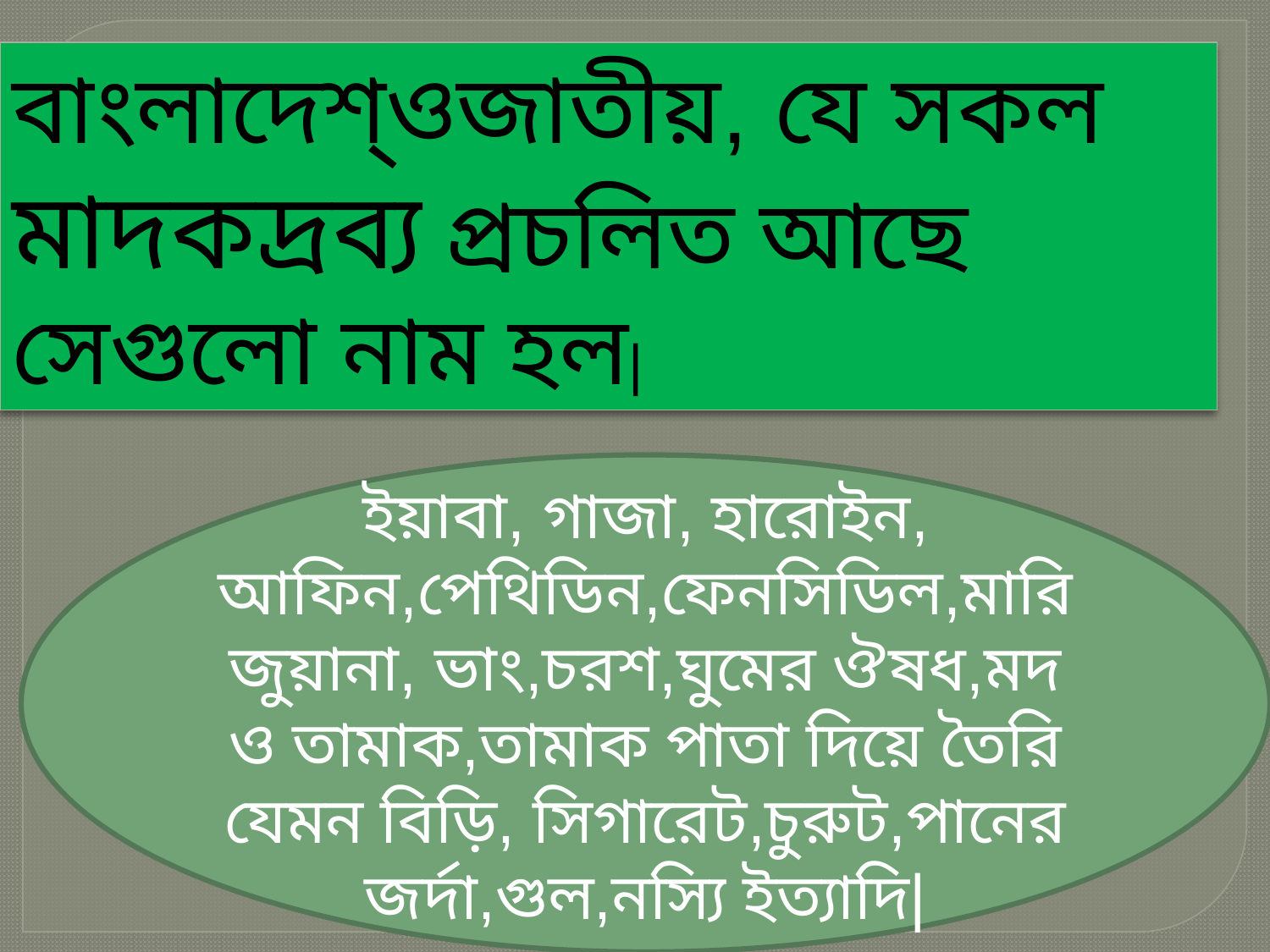

বাংলাদেশ্‌ওজাতীয়, যে সকল মাদকদ্রব্য প্রচলিত আছে সেগুলো নাম হল|
ইয়াবা, গাজা, হারোইন, আফিন,পেথিডিন,ফেনসিডিল,মারিজুয়ানা, ভাং,চরশ,ঘুমের ঔষধ,মদ ও তামাক,তামাক পাতা দিয়ে তৈরি যেমন বিড়ি, সিগারেট,চুরুট,পানের জর্দা,গুল,নস্যি ইত্যাদি|